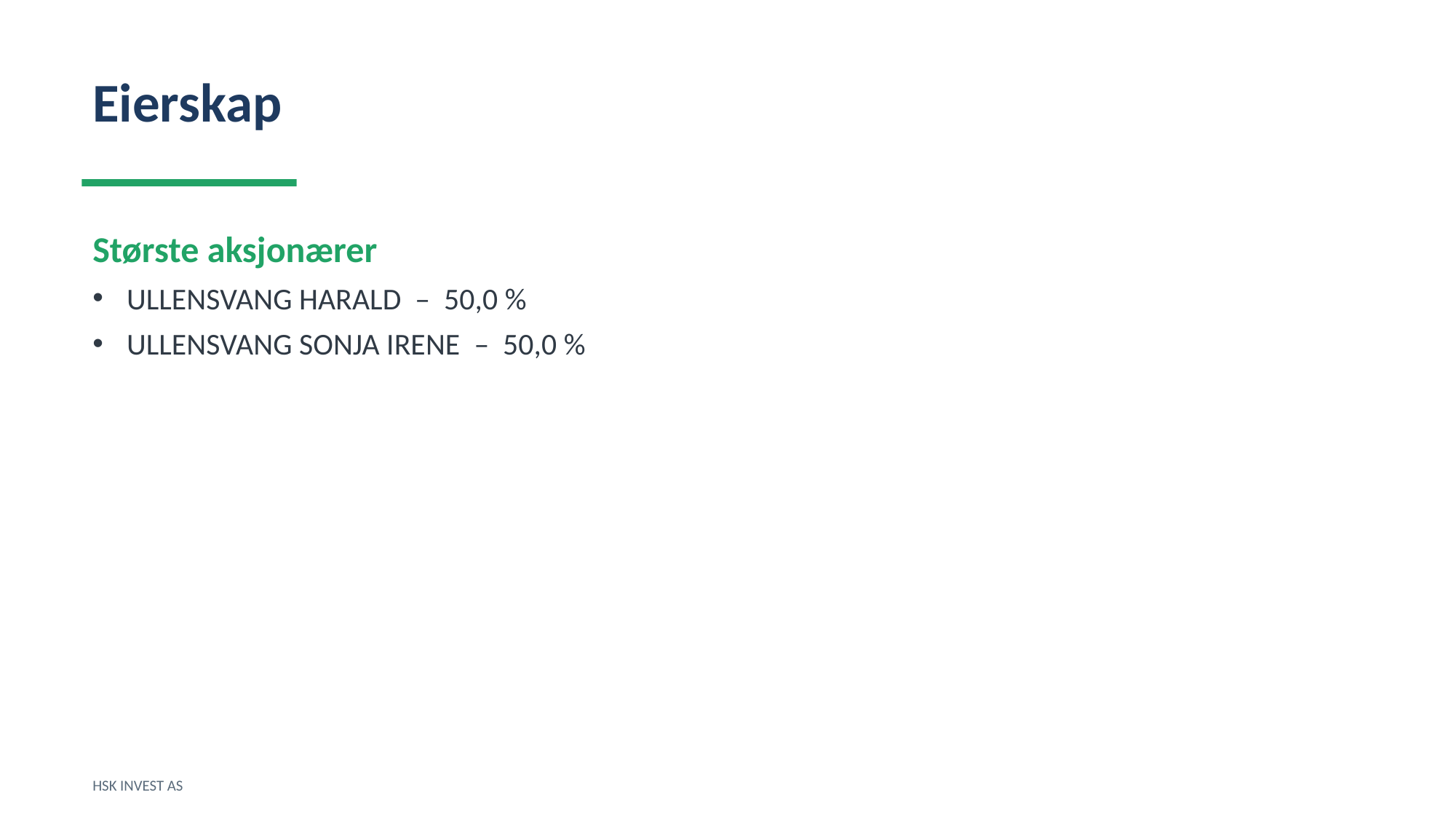

Eierskap

Største aksjonærer
ULLENSVANG HARALD  –  50,0 %
ULLENSVANG SONJA IRENE  –  50,0 %
HSK INVEST AS